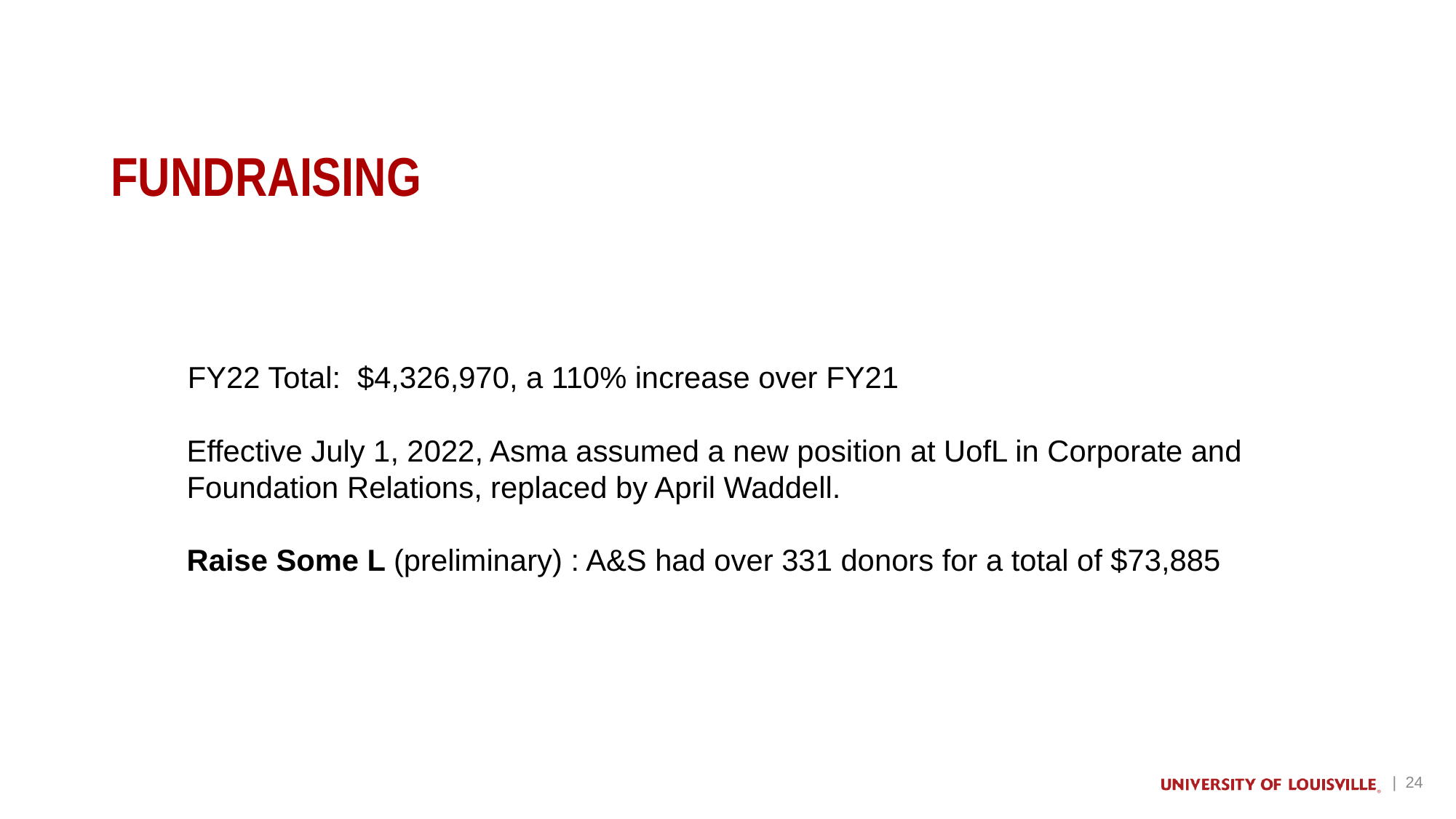

# FUNDRAISING

     FY22 Total:  $4,326,970, a 110% increase over FY21

Effective July 1, 2022, Asma assumed a new position at UofL in Corporate and Foundation Relations, replaced by April Waddell.

Raise Some L (preliminary) : A&S had over 331 donors for a total of $73,885

|  24